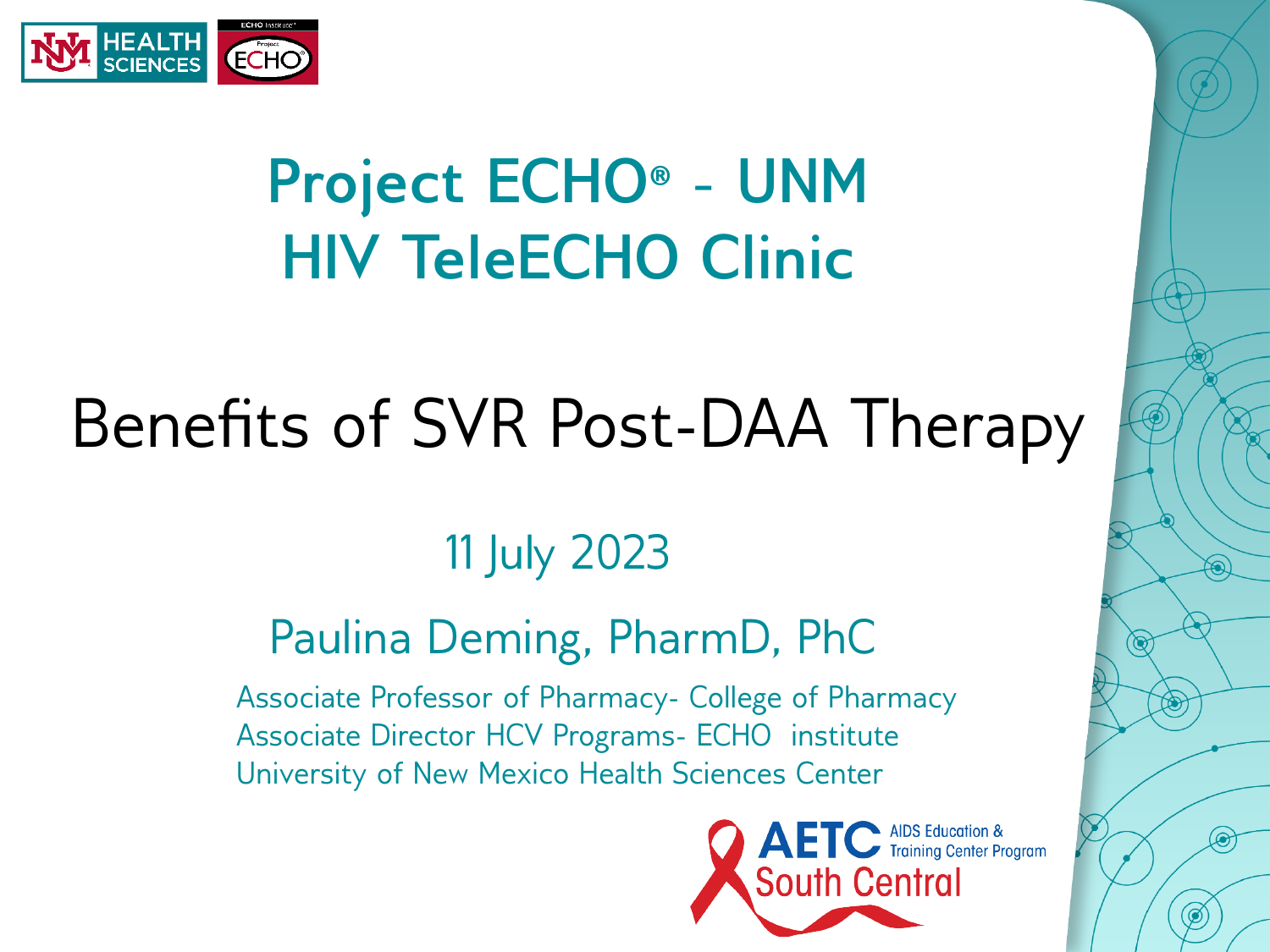

Project ECHO® - UNM
HIV TeleECHO Clinic
Benefits of SVR Post-DAA Therapy
11 July 2023
Paulina Deming, PharmD, PhC

Associate Professor of Pharmacy- College of Pharmacy
Associate Director HCV Programs- ECHO  institute
University of New Mexico Health Sciences Center